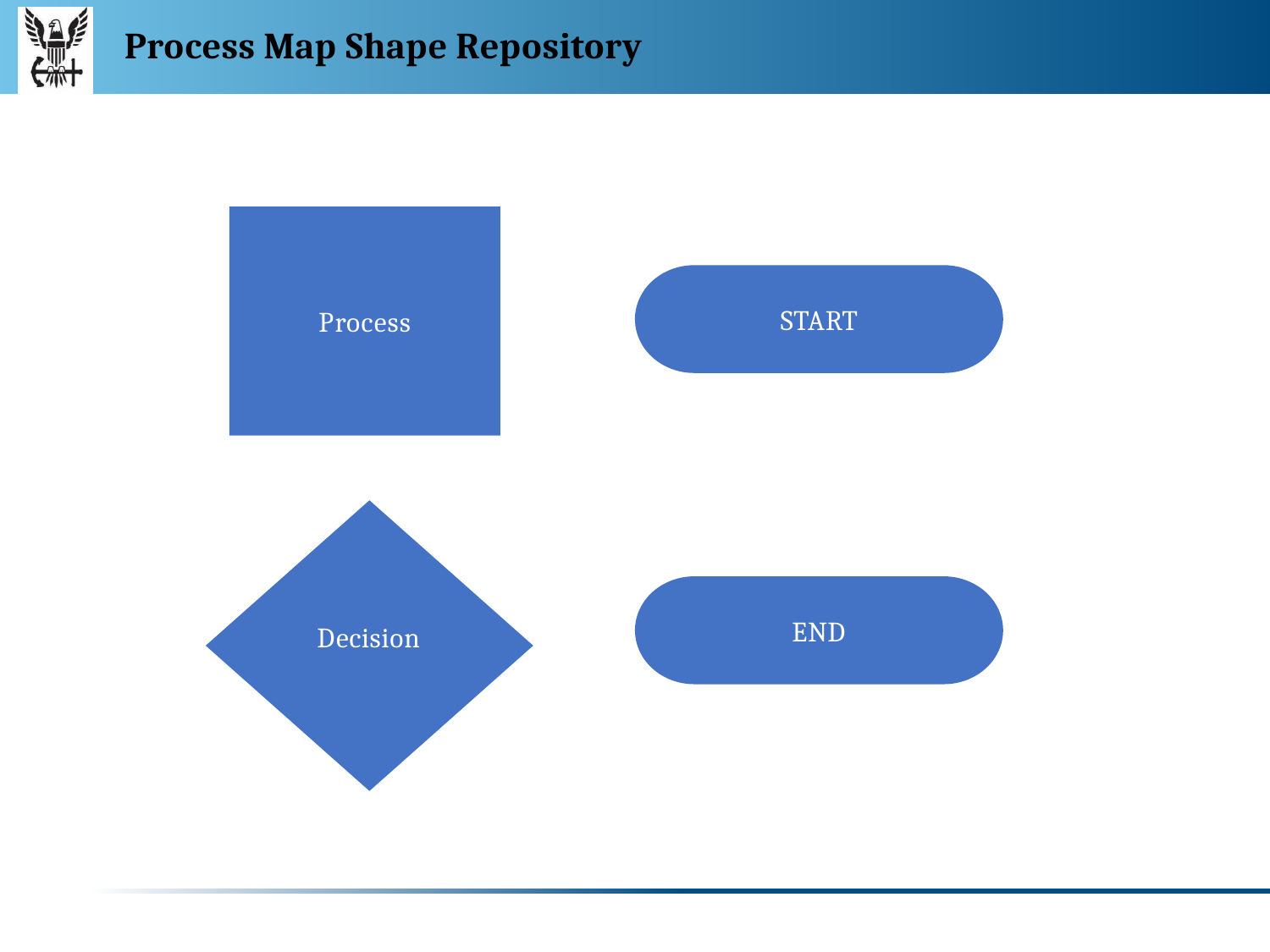

# Process Map Shape Repository
Process
START

Decision
END